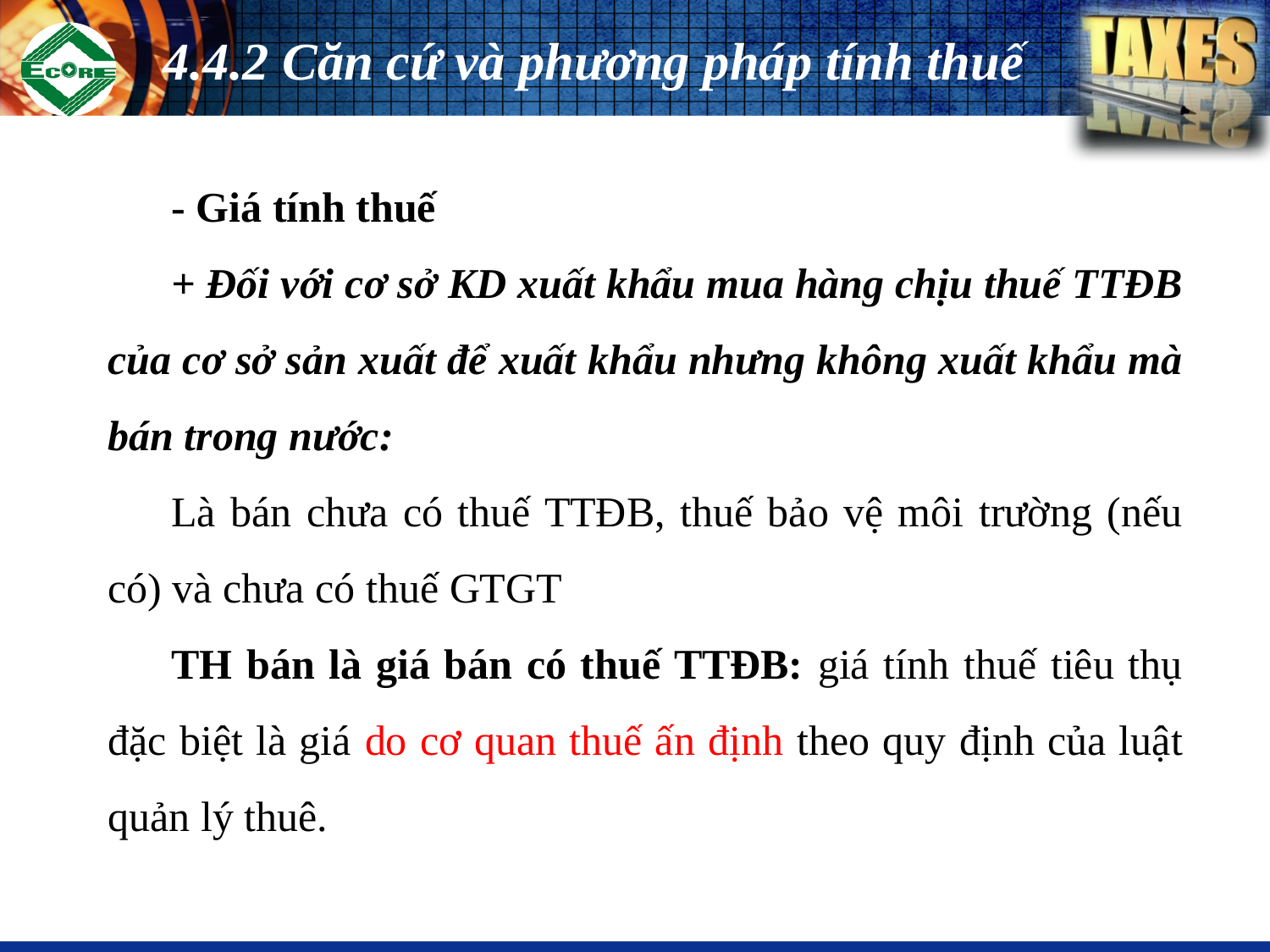

4.4.2 Căn cứ và phương pháp tính thuế
- Giá tính thuế
+ Đối với cơ sở KD xuất khẩu mua hàng chịu thuế TTĐB của cơ sở sản xuất để xuất khẩu nhưng không xuất khẩu mà bán trong nước:
Là bán chưa có thuế TTĐB, thuế bảo vệ môi trường (nếu có) và chưa có thuế GTGT
TH bán là giá bán có thuế TTĐB: giá tính thuế tiêu thụ đặc biệt là giá do cơ quan thuế ấn định theo quy định của luật quản lý thuê.